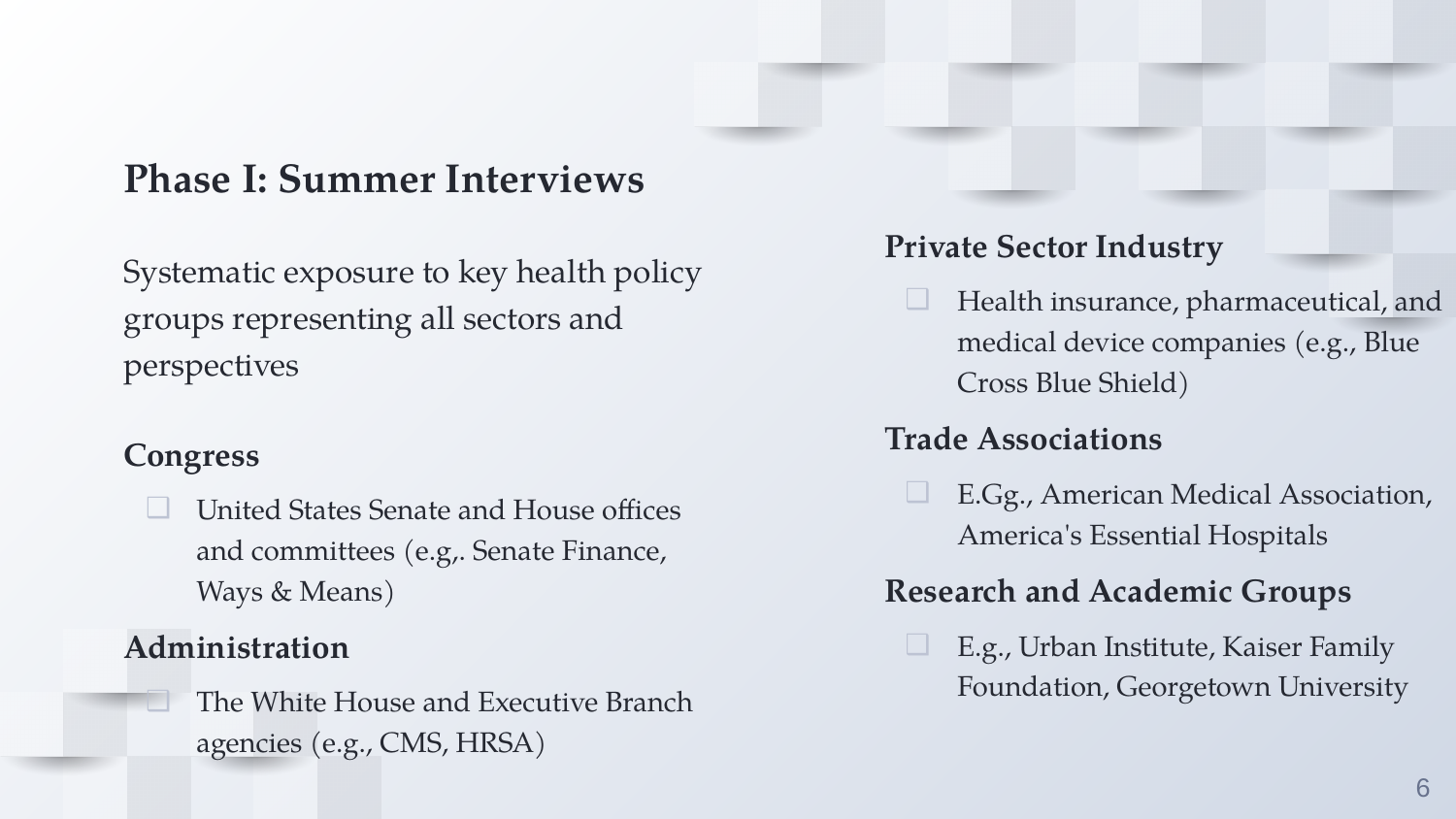

# Phase I: Summer Interviews
Private Sector Industry
Health insurance, pharmaceutical, and medical device companies (e.g., Blue Cross Blue Shield)
Trade Associations
E.Gg., American Medical Association, America's Essential Hospitals
Research and Academic Groups
E.g., Urban Institute, Kaiser Family Foundation, Georgetown University
Systematic exposure to key health policy groups representing all sectors and perspectives

Congress
United States Senate and House offices and committees (e.g,. Senate Finance, Ways & Means)
Administration
The White House and Executive Branch agencies (e.g., CMS, HRSA)
6